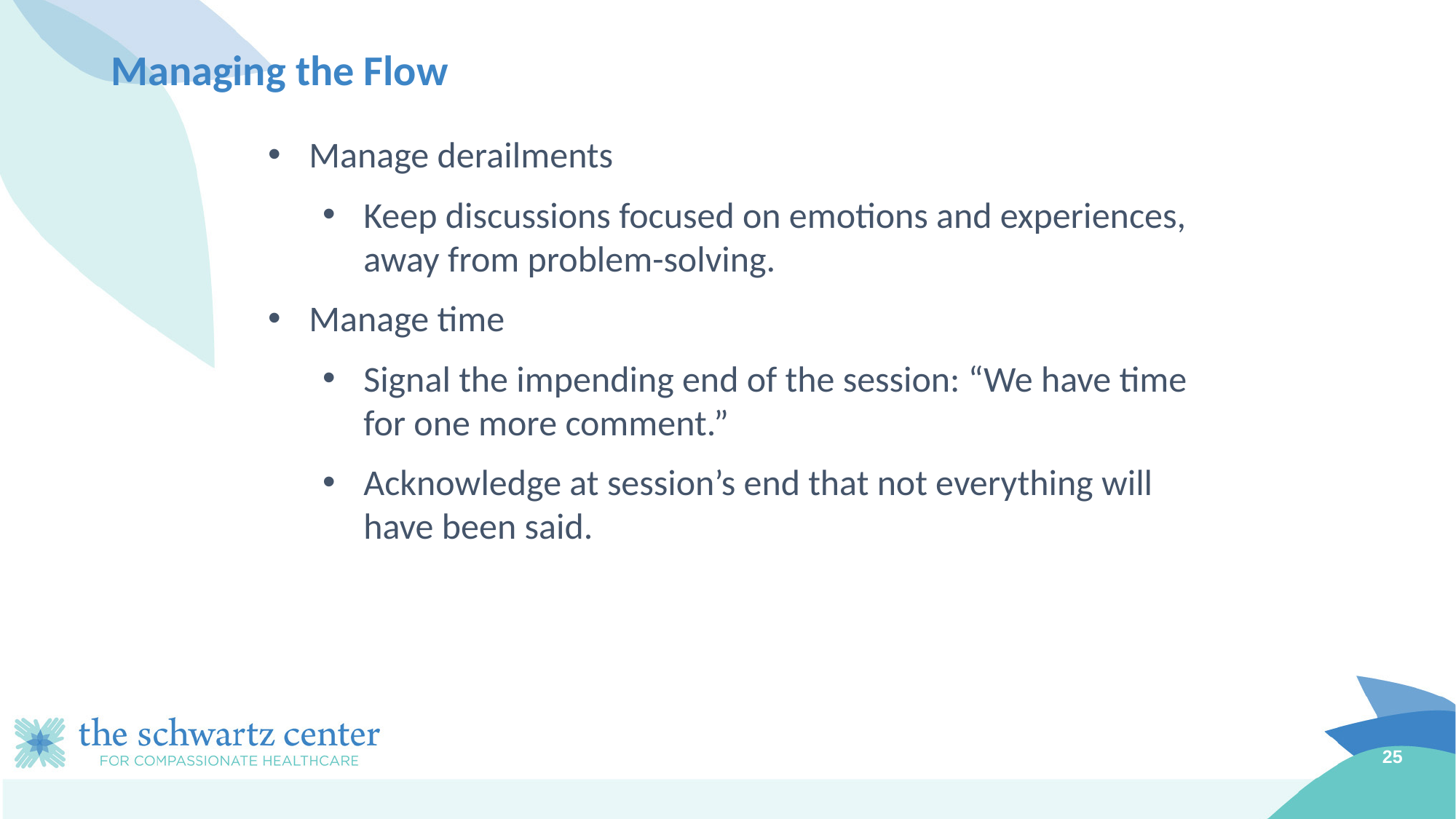

# Managing the Flow
Manage derailments
Keep discussions focused on emotions and experiences, away from problem-solving.
Manage time
Signal the impending end of the session: “We have time for one more comment.”
Acknowledge at session’s end that not everything will have been said.